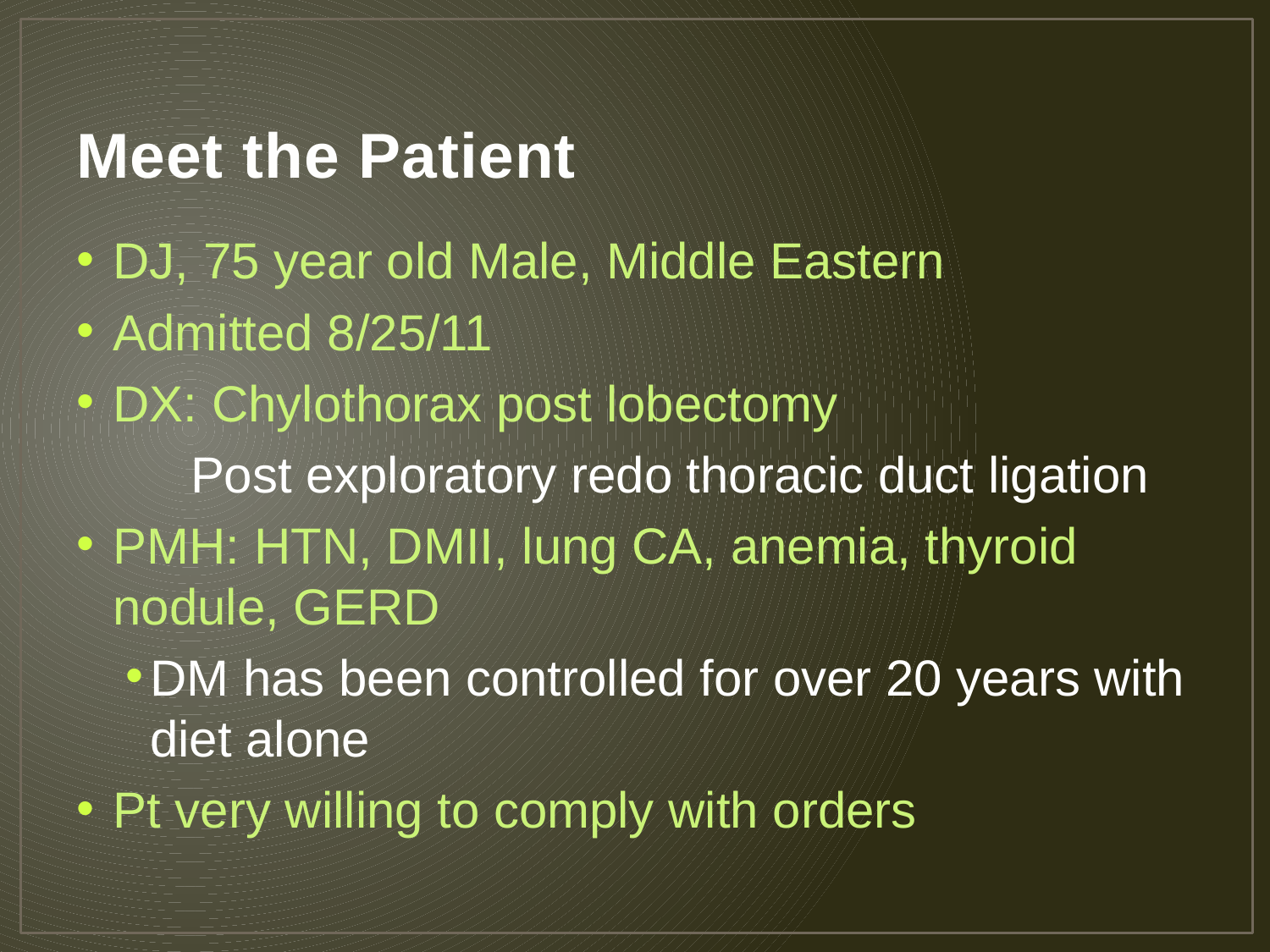

# Meet the Patient
DJ, 75 year old Male, Middle Eastern
Admitted 8/25/11
DX: Chylothorax post lobectomy
	Post exploratory redo thoracic duct ligation
PMH: HTN, DMII, lung CA, anemia, thyroid nodule, GERD
DM has been controlled for over 20 years with diet alone
Pt very willing to comply with orders